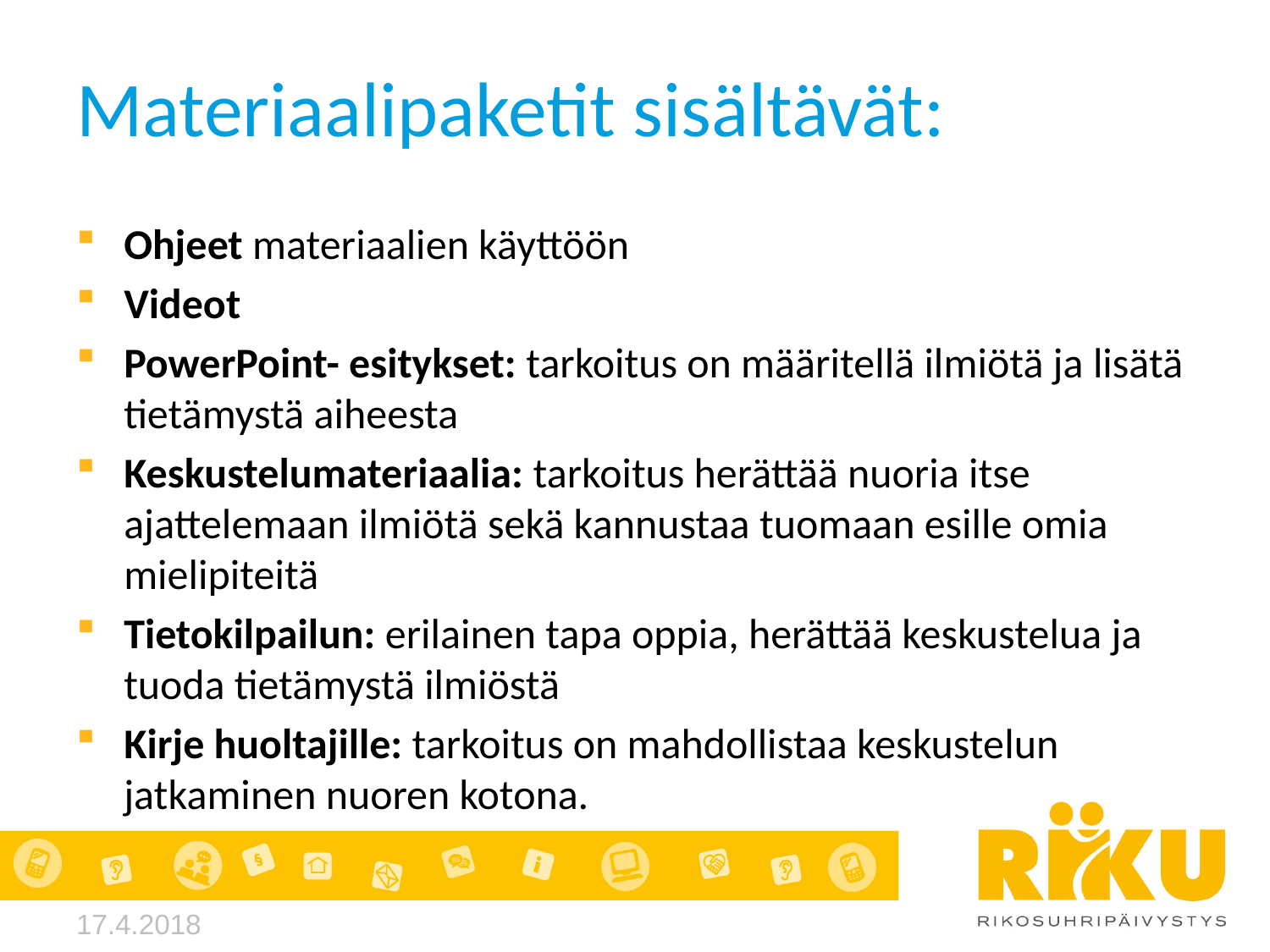

# Materiaalipaketit sisältävät:
Ohjeet materiaalien käyttöön
Videot
PowerPoint- esitykset: tarkoitus on määritellä ilmiötä ja lisätä tietämystä aiheesta
Keskustelumateriaalia: tarkoitus herättää nuoria itse ajattelemaan ilmiötä sekä kannustaa tuomaan esille omia mielipiteitä
Tietokilpailun: erilainen tapa oppia, herättää keskustelua ja tuoda tietämystä ilmiöstä
Kirje huoltajille: tarkoitus on mahdollistaa keskustelun jatkaminen nuoren kotona.

17.4.2018